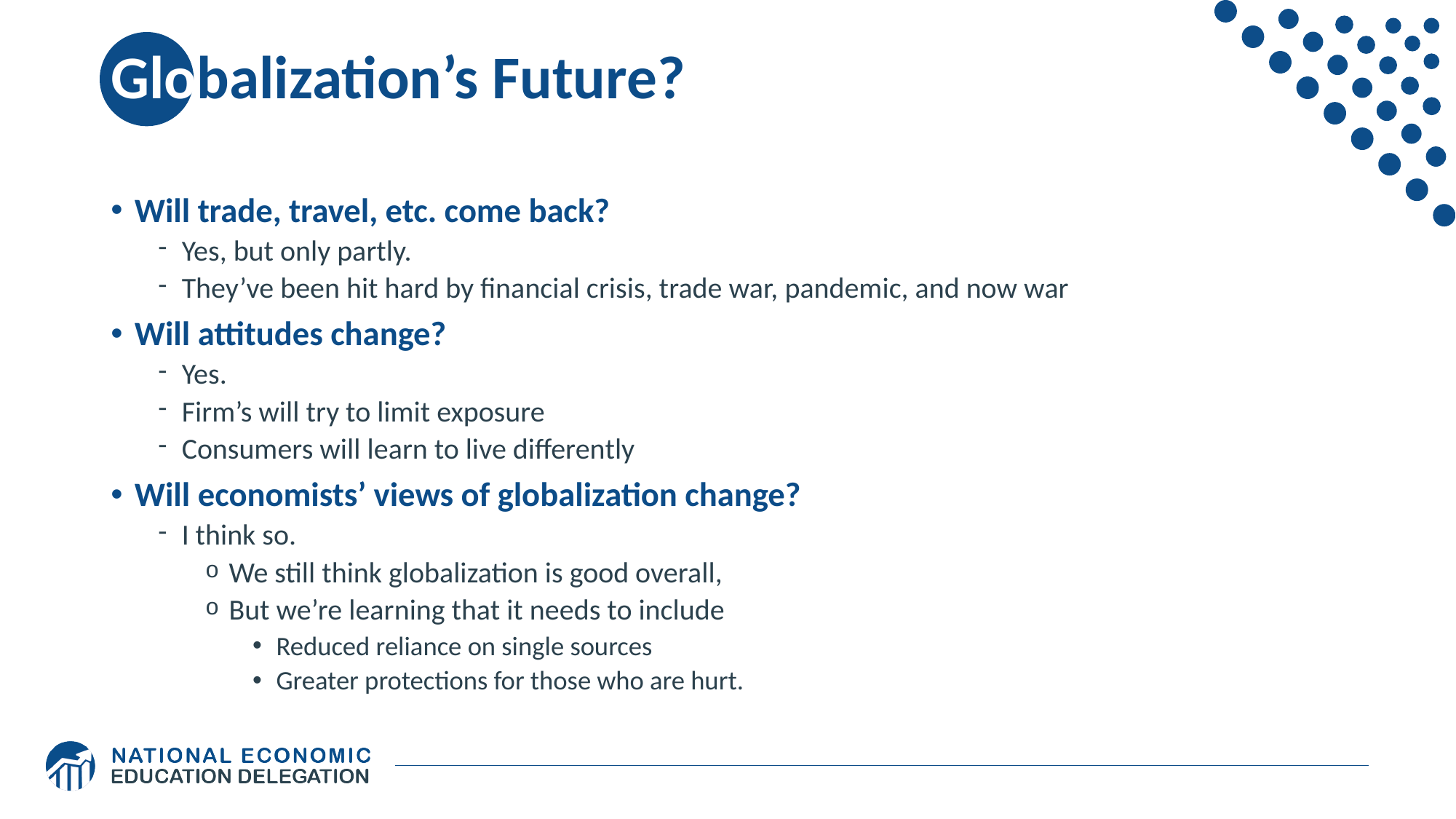

# Globalization’s Future?
Will trade, travel, etc. come back?
Yes, but only partly.
They’ve been hit hard by financial crisis, trade war, pandemic, and now war
Will attitudes change?
Yes.
Firm’s will try to limit exposure
Consumers will learn to live differently
Will economists’ views of globalization change?
I think so.
We still think globalization is good overall,
But we’re learning that it needs to include
Reduced reliance on single sources
Greater protections for those who are hurt.